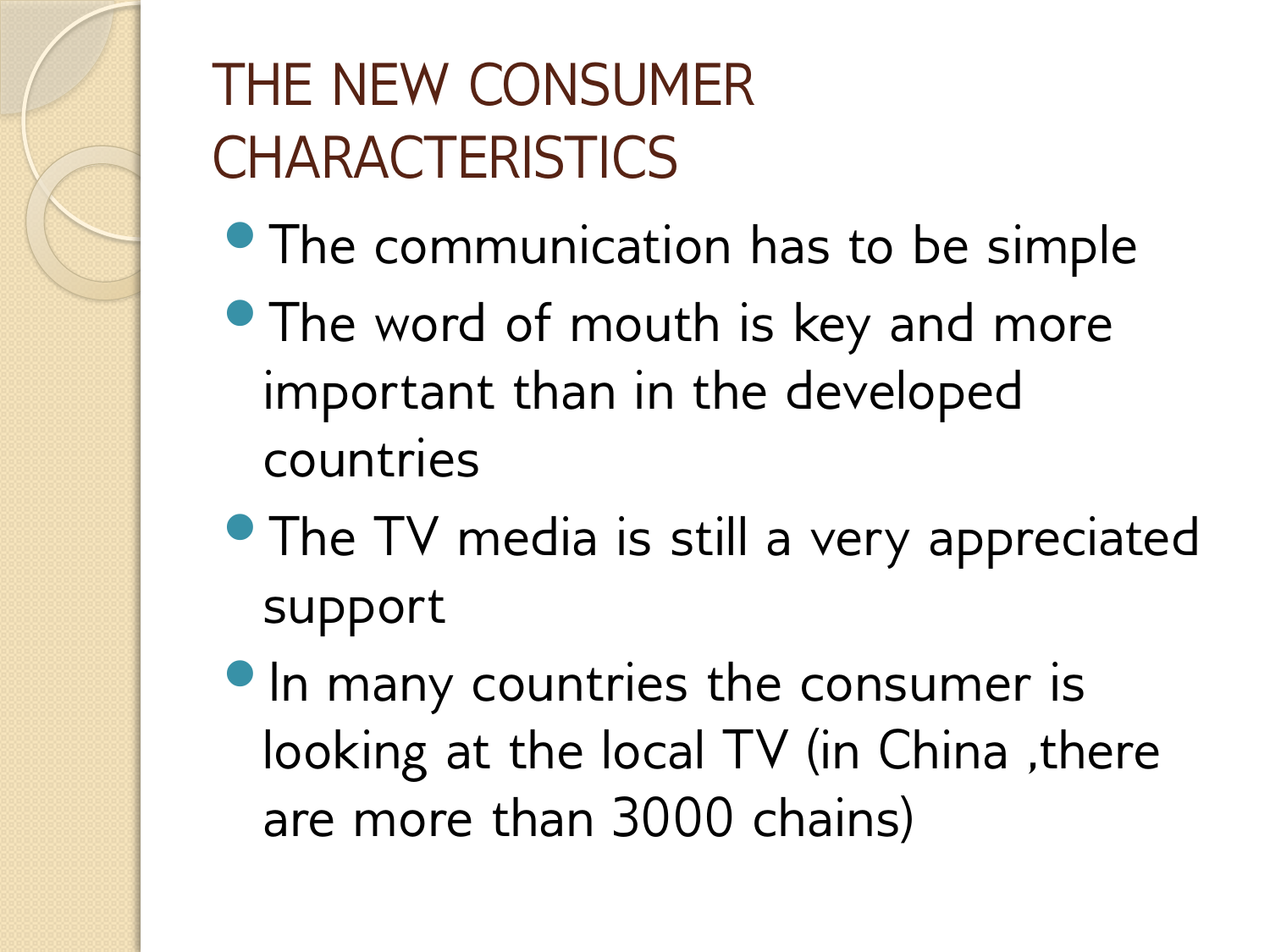

# THE NEW CONSUMER CHARACTERISTICS
The communication has to be simple
The word of mouth is key and more important than in the developed countries
The TV media is still a very appreciated support
In many countries the consumer is looking at the local TV (in China ,there are more than 3000 chains)